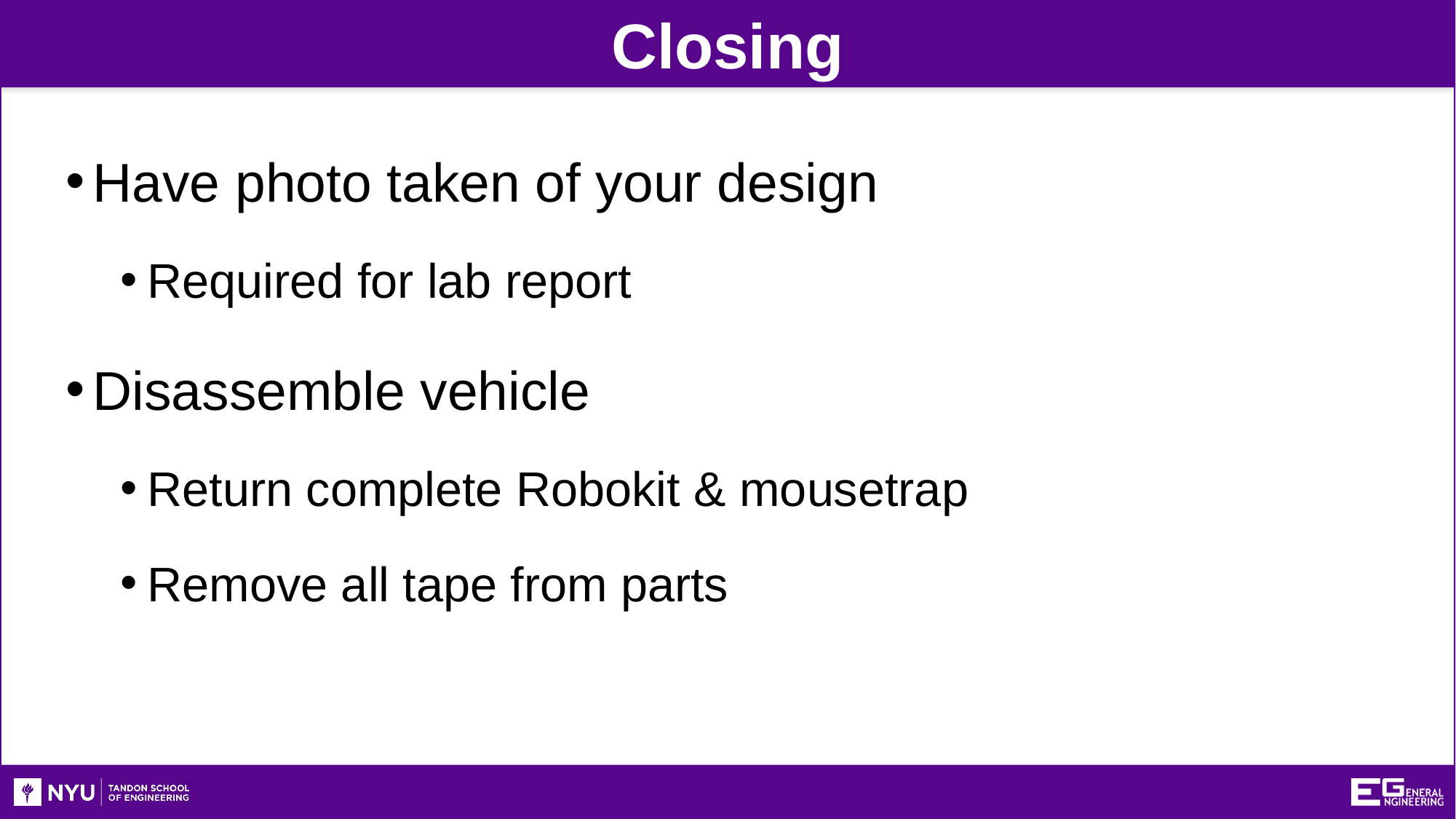

Closing
Have photo taken of your design
Required for lab report
Disassemble vehicle
Return complete Robokit & mousetrap
Remove all tape from parts